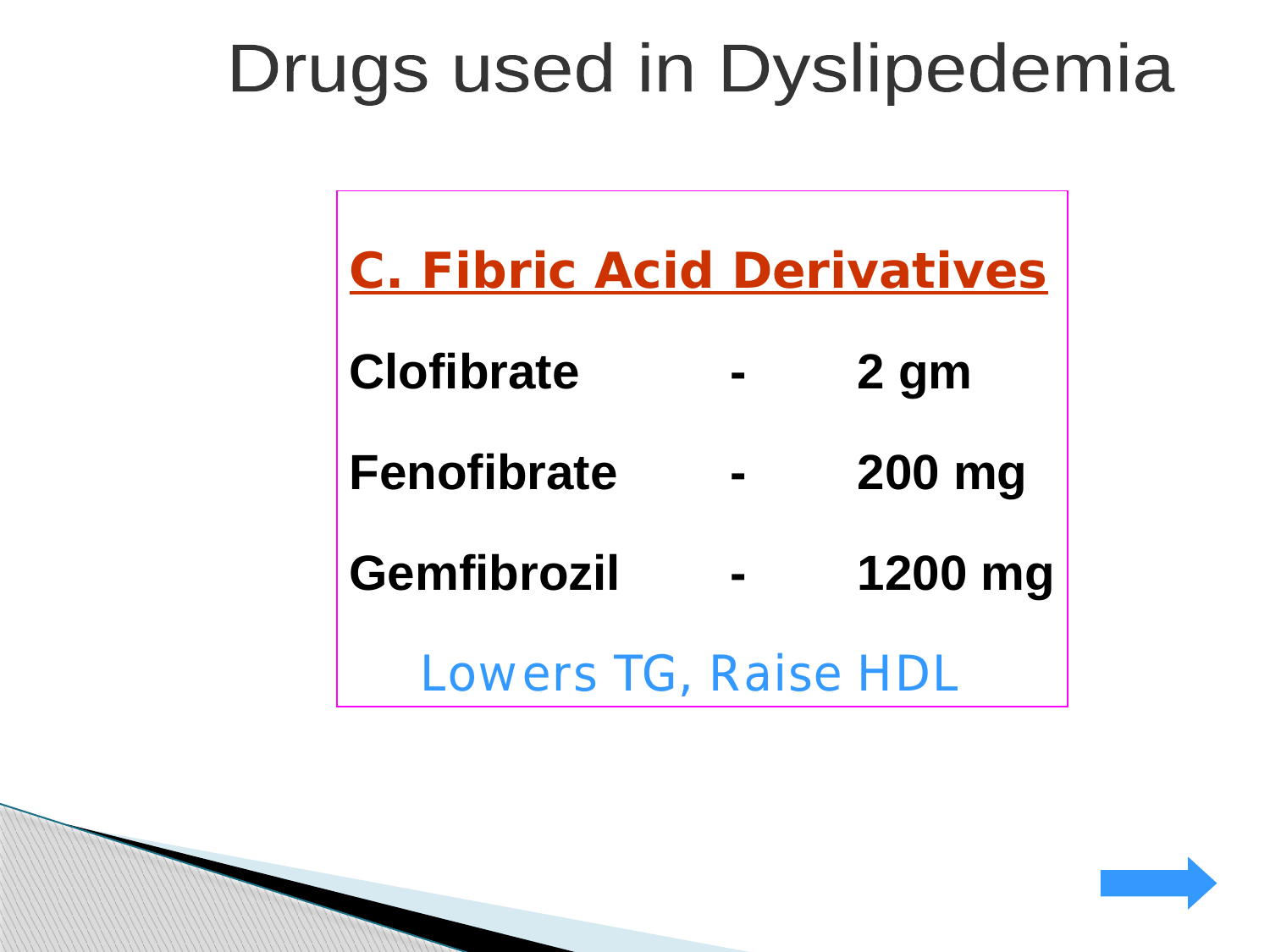

Drugs used in Dyslipedemia
C. Fibric Acid Derivatives
Clofibrate		-	2 gm
Fenofibrate	-	200 mg
Gemfibrozil	-	1200 mg
     Lowers TG, Raise HDL